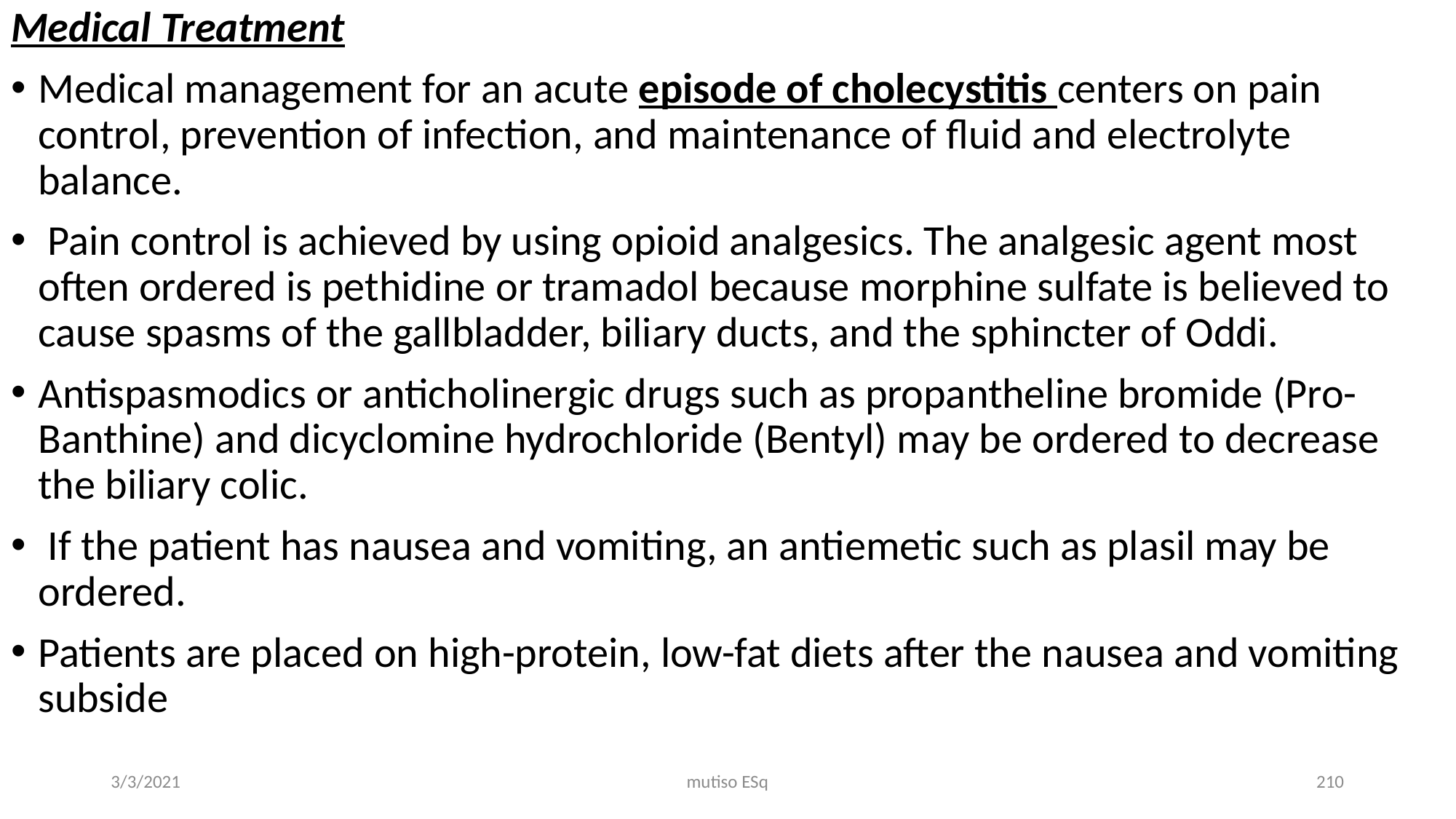

Medical Treatment
Medical management for an acute episode of cholecystitis centers on pain control, prevention of infection, and maintenance of fluid and electrolyte balance.
 Pain control is achieved by using opioid analgesics. The analgesic agent most often ordered is pethidine or tramadol because morphine sulfate is believed to cause spasms of the gallbladder, biliary ducts, and the sphincter of Oddi.
Antispasmodics or anticholinergic drugs such as propantheline bromide (Pro-Banthine) and dicyclomine hydrochloride (Bentyl) may be ordered to decrease the biliary colic.
 If the patient has nausea and vomiting, an antiemetic such as plasil may be ordered.
Patients are placed on high-protein, low-fat diets after the nausea and vomiting subside
3/3/2021
mutiso ESq
210